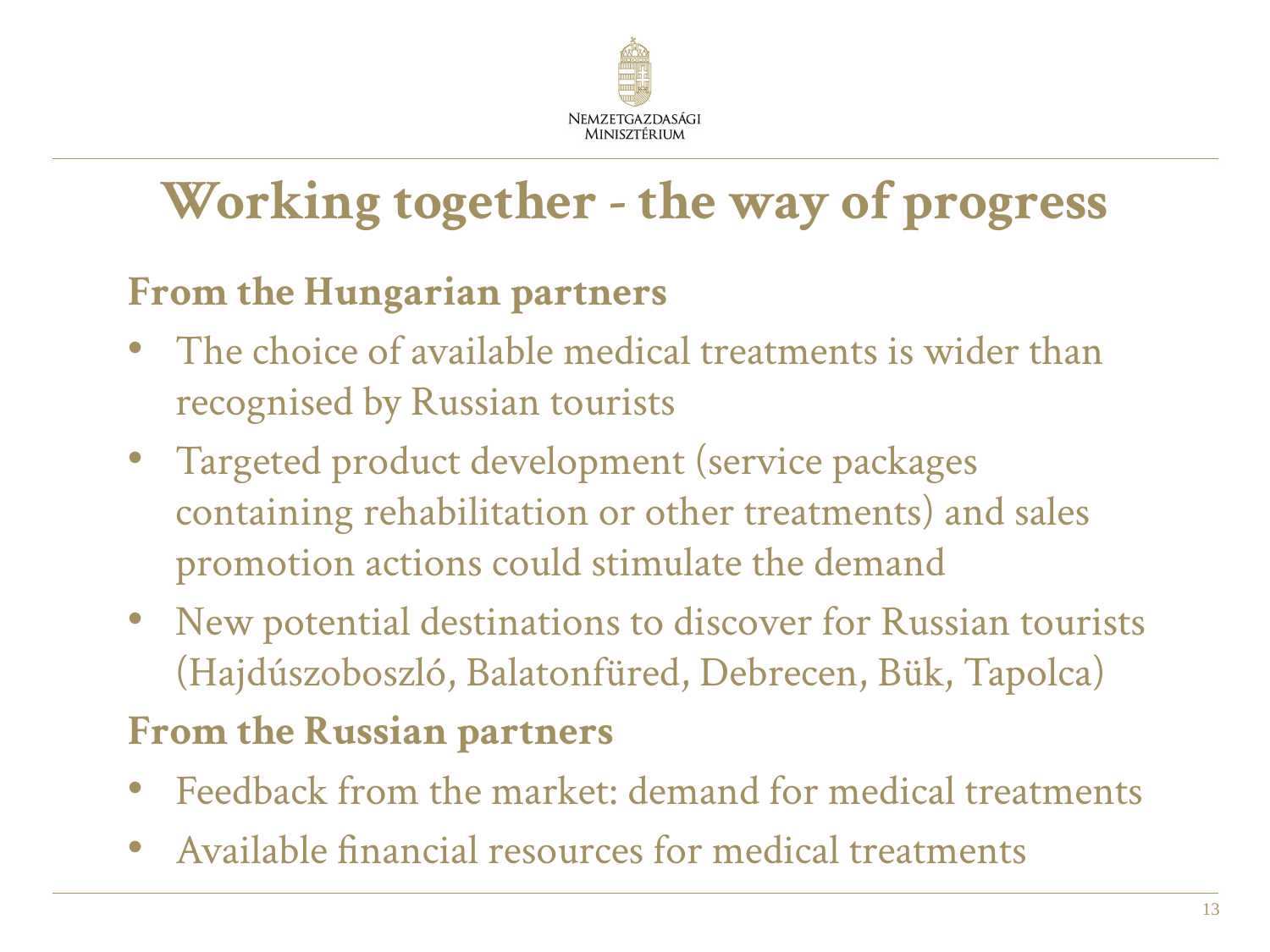

# Working together - the way of progress
From the Hungarian partners
The choice of available medical treatments is wider than recognised by Russian tourists
Targeted product development (service packages containing rehabilitation or other treatments) and sales promotion actions could stimulate the demand
New potential destinations to discover for Russian tourists (Hajdúszoboszló, Balatonfüred, Debrecen, Bük, Tapolca)
From the Russian partners
Feedback from the market: demand for medical treatments
Available financial resources for medical treatments